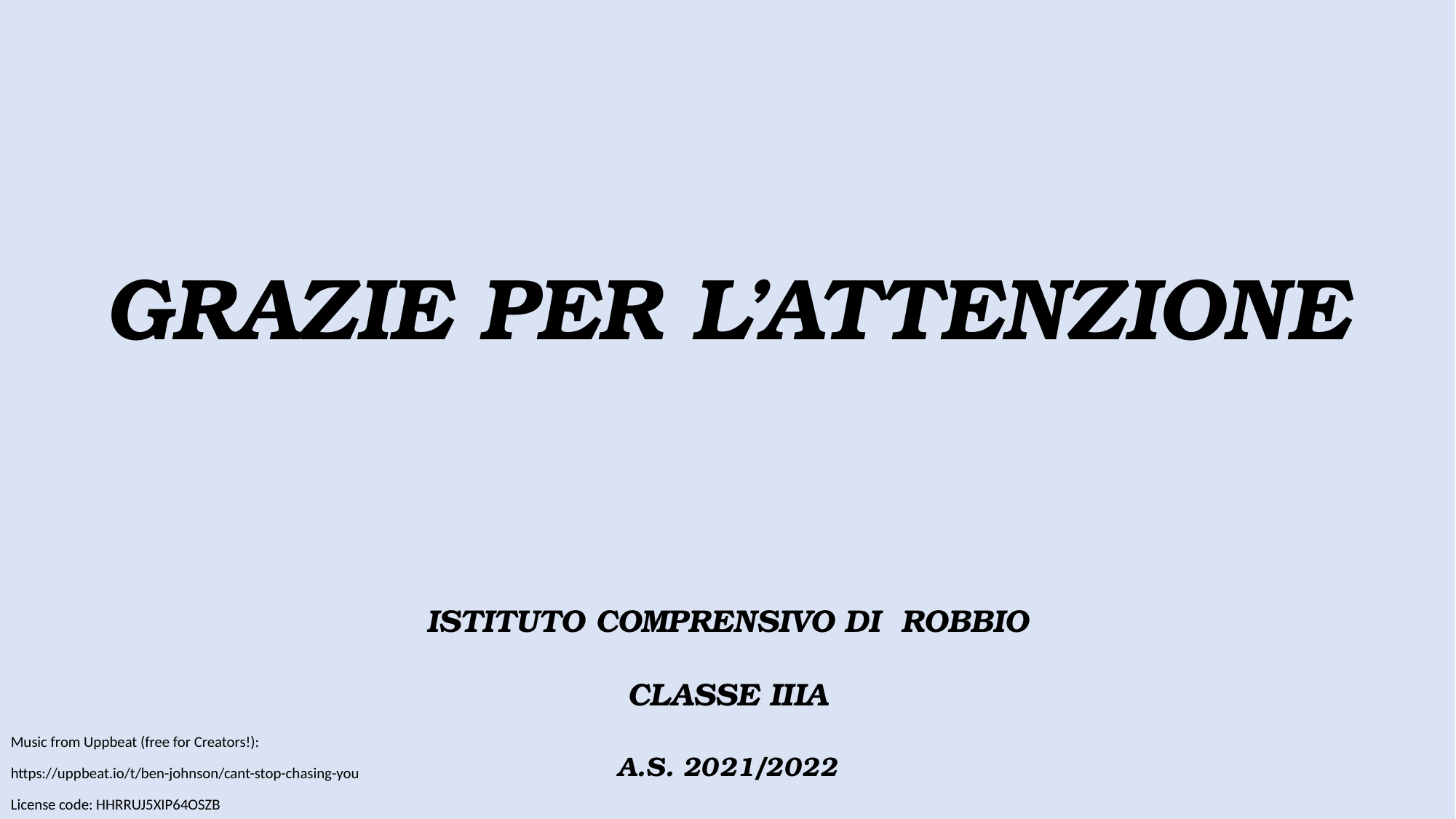

# GRAZIE PER L’ATTENZIONE
ISTITUTO COMPRENSIVO DI  ROBBIO

CLASSE IIIA

A.S. 2021/2022
Music from Uppbeat (free for Creators!):
https://uppbeat.io/t/ben-johnson/cant-stop-chasing-you
License code: HHRRUJ5XIP64OSZB